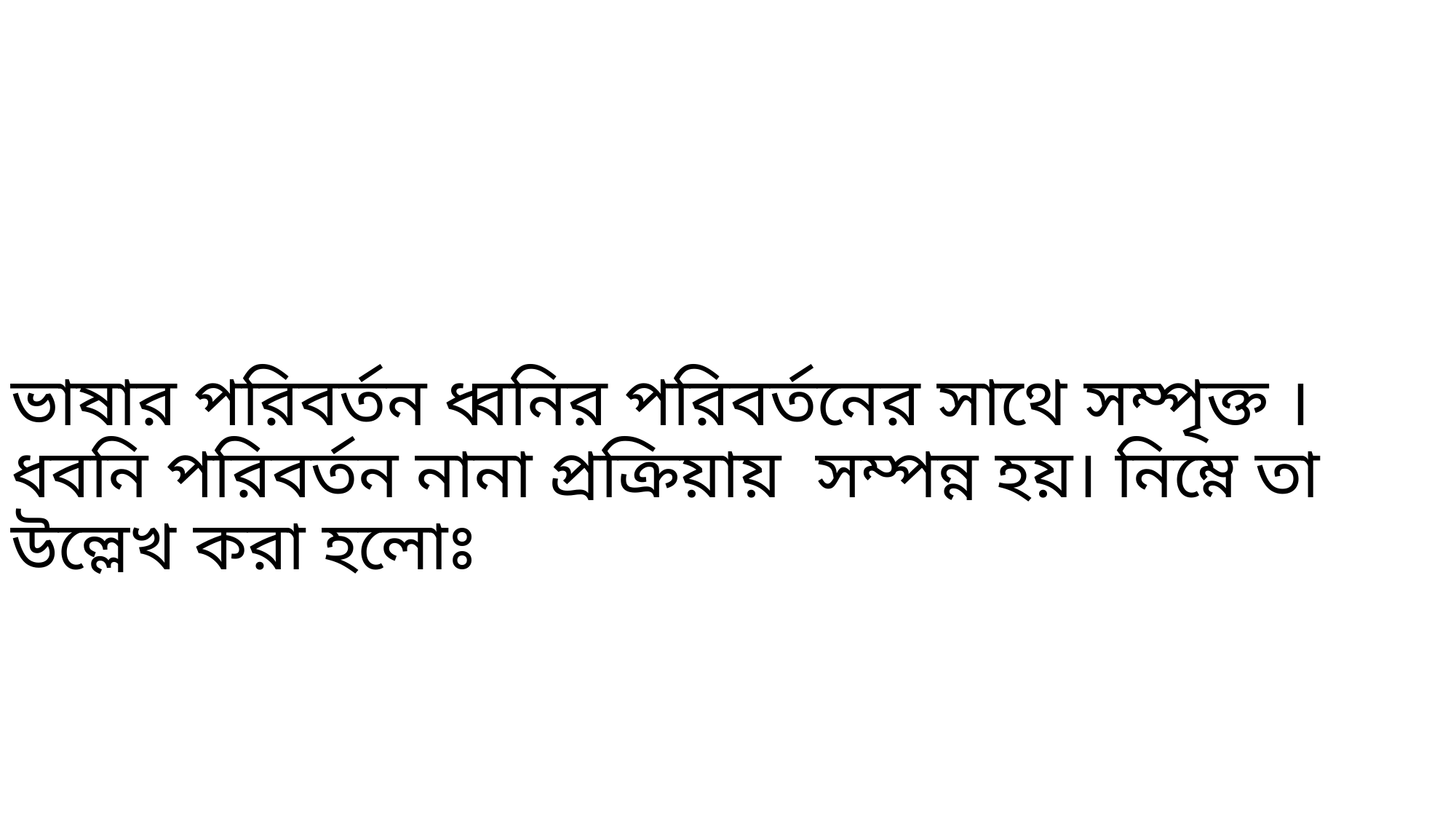

ভাষার পরিবর্তন ধ্বনির পরিবর্তনের সাথে সম্পৃক্ত । ধবনি পরিবর্তন নানা প্রক্রিয়ায়  সম্পন্ন হয়। নিম্নে তা উল্লেখ করা হলোঃ